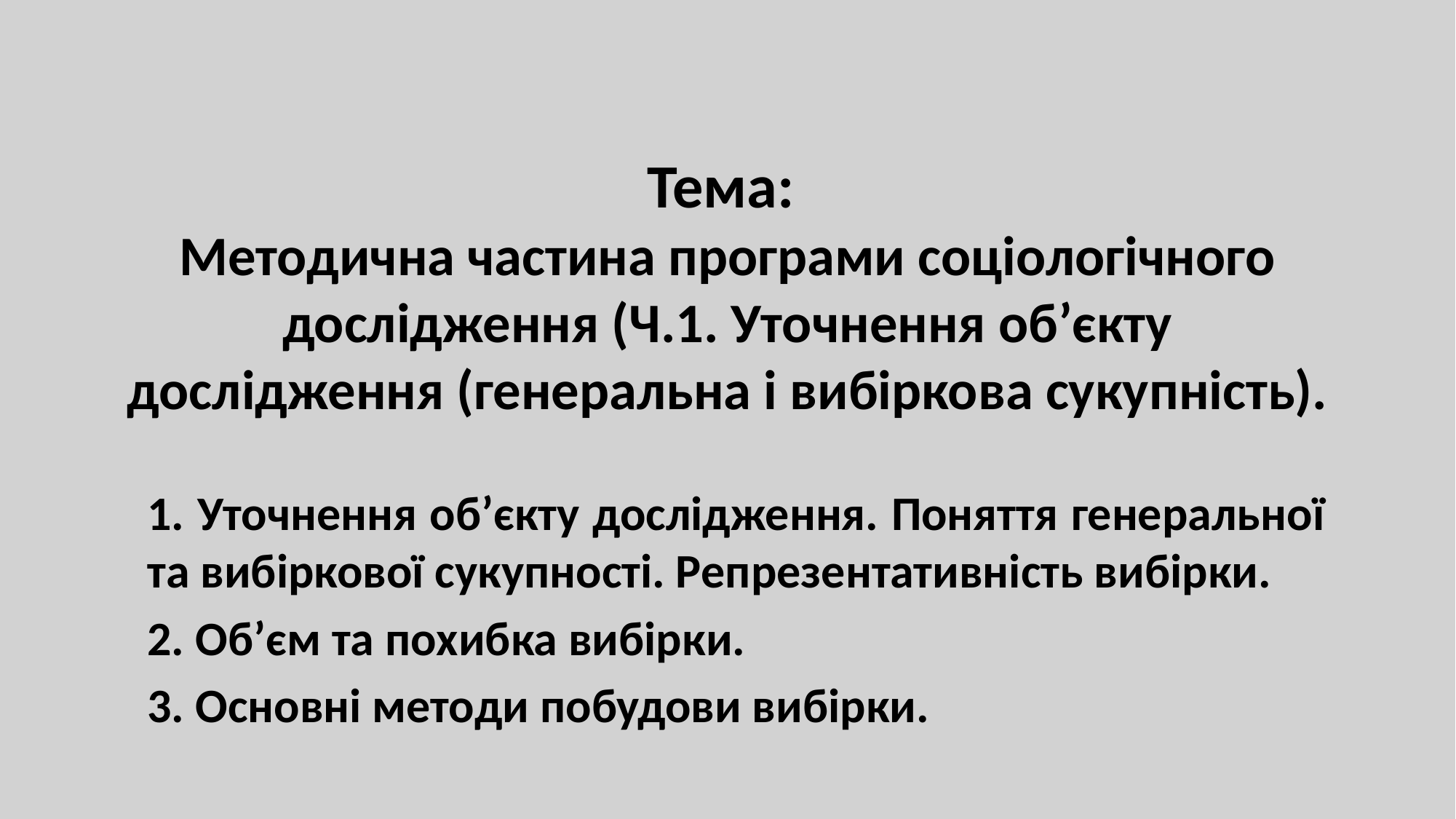

# Тема: Методична частина програми соціологічного дослідження (Ч.1. Уточнення об’єкту дослідження (генеральна і вибіркова сукупність).

1. Уточнення об’єкту дослідження. Поняття генеральної та вибіркової сукупності. Репрезентативність вибірки.
2. Об’єм та похибка вибірки.
3. Основні методи побудови вибірки.